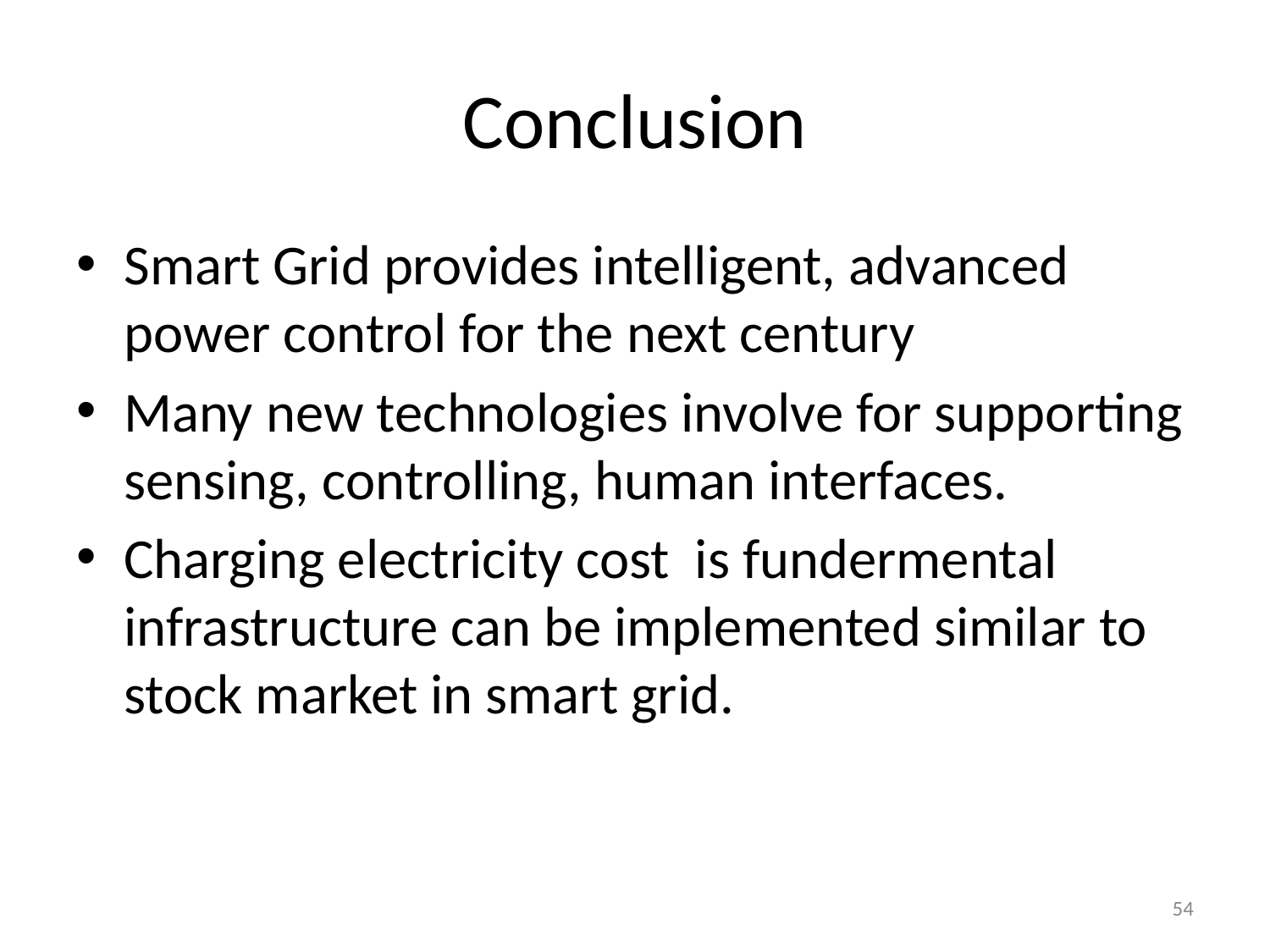

# Conclusion
Smart Grid provides intelligent, advanced power control for the next century
Many new technologies involve for supporting sensing, controlling, human interfaces.
Charging electricity cost  is fundermental infrastructure can be implemented similar to stock market in smart grid.
54